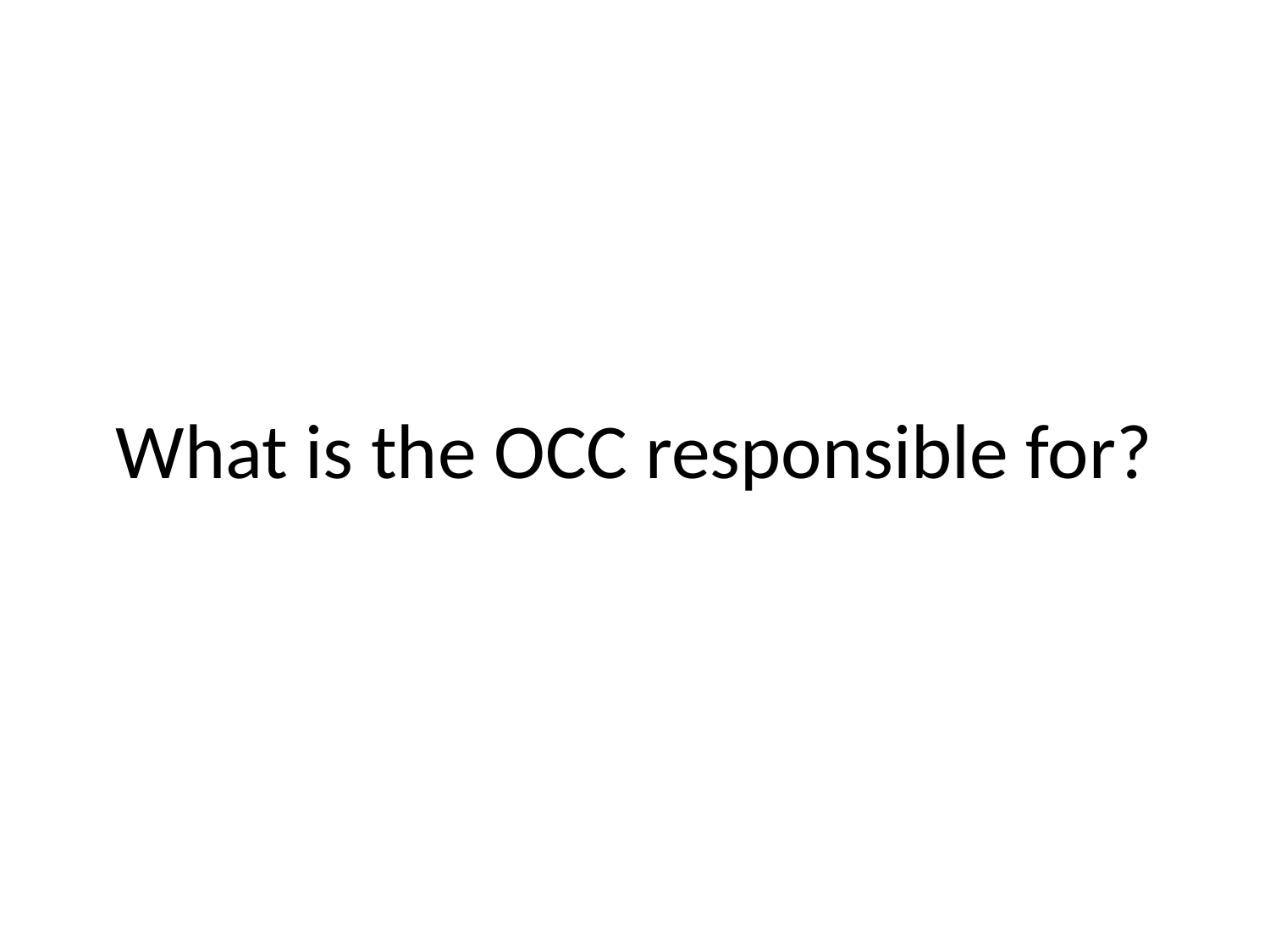

# What is the OCC responsible for?